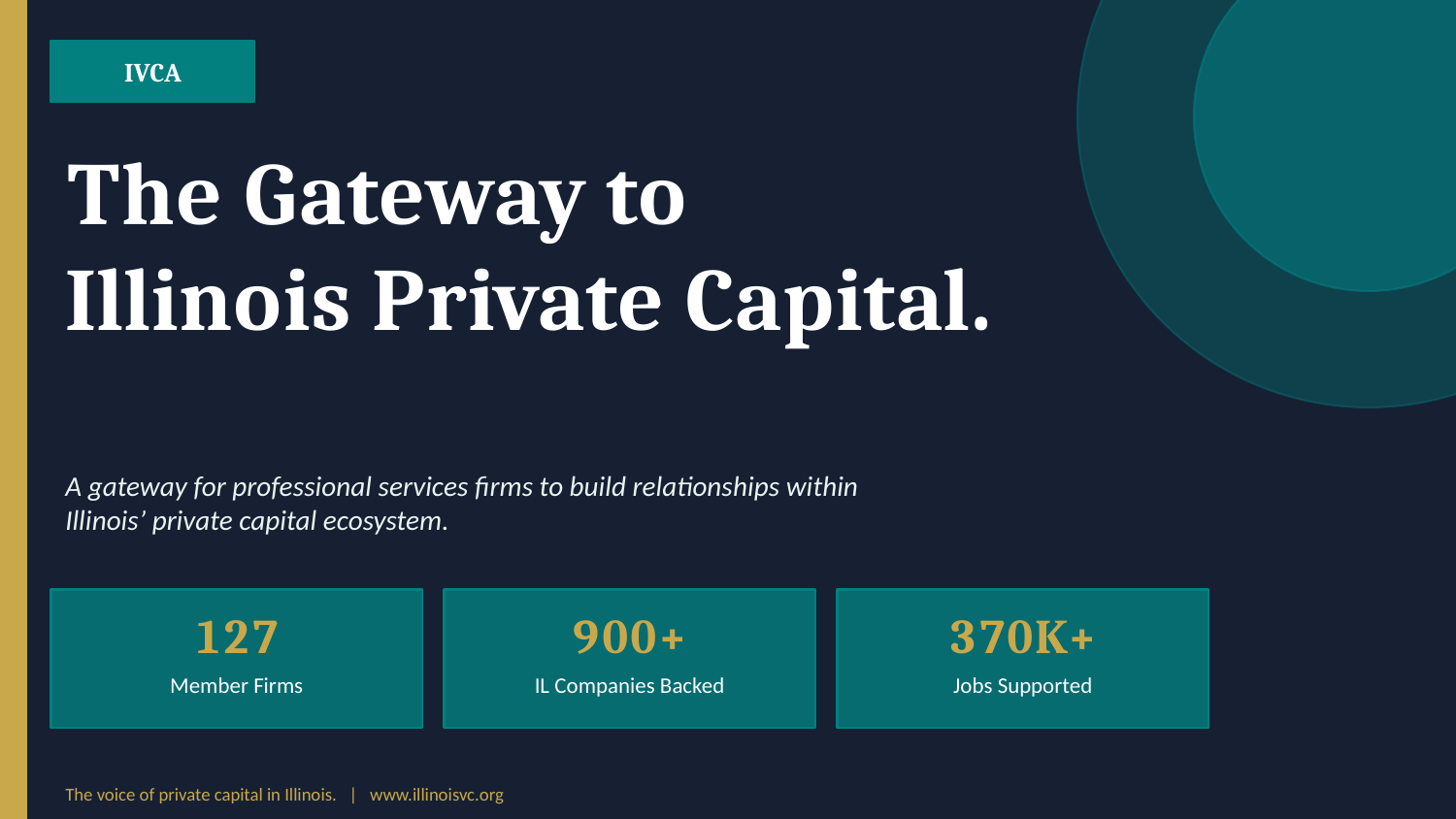

IVCA
The Gateway to
Illinois Private Capital.
A gateway for professional services firms to build relationships within Illinois’ private capital ecosystem.

127
900+
370K+
Member Firms
IL Companies Backed
Jobs Supported
The voice of private capital in Illinois.   |   www.illinoisvc.org